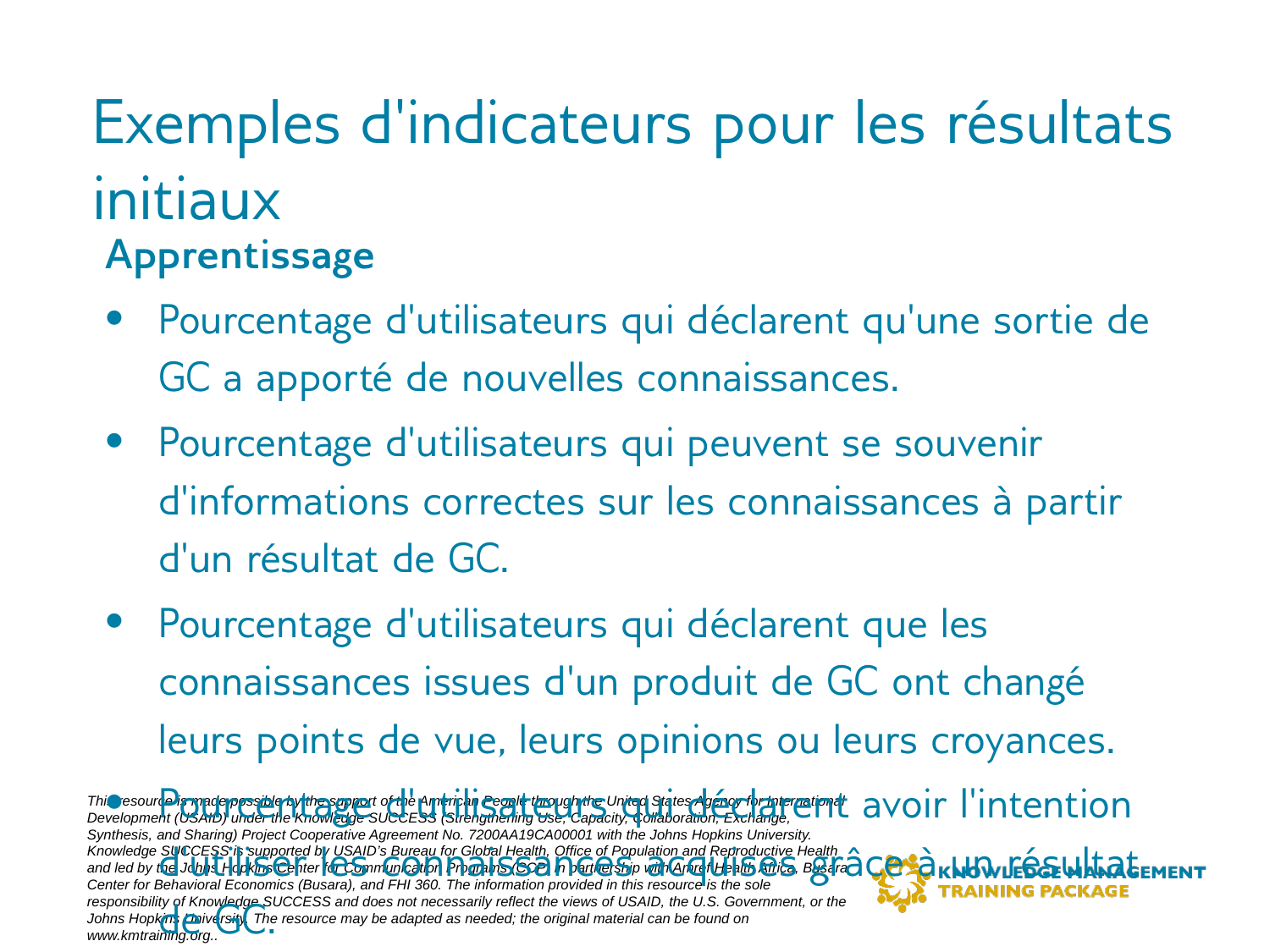

# Exemples d'indicateurs pour les résultats initiaux
Apprentissage
Pourcentage d'utilisateurs qui déclarent qu'une sortie de GC a apporté de nouvelles connaissances.
Pourcentage d'utilisateurs qui peuvent se souvenir d'informations correctes sur les connaissances à partir d'un résultat de GC.
Pourcentage d'utilisateurs qui déclarent que les connaissances issues d'un produit de GC ont changé leurs points de vue, leurs opinions ou leurs croyances.
Pourcentage d'utilisateurs qui déclarent avoir l'intention d'utiliser les connaissances acquises grâce à un résultat de GC.